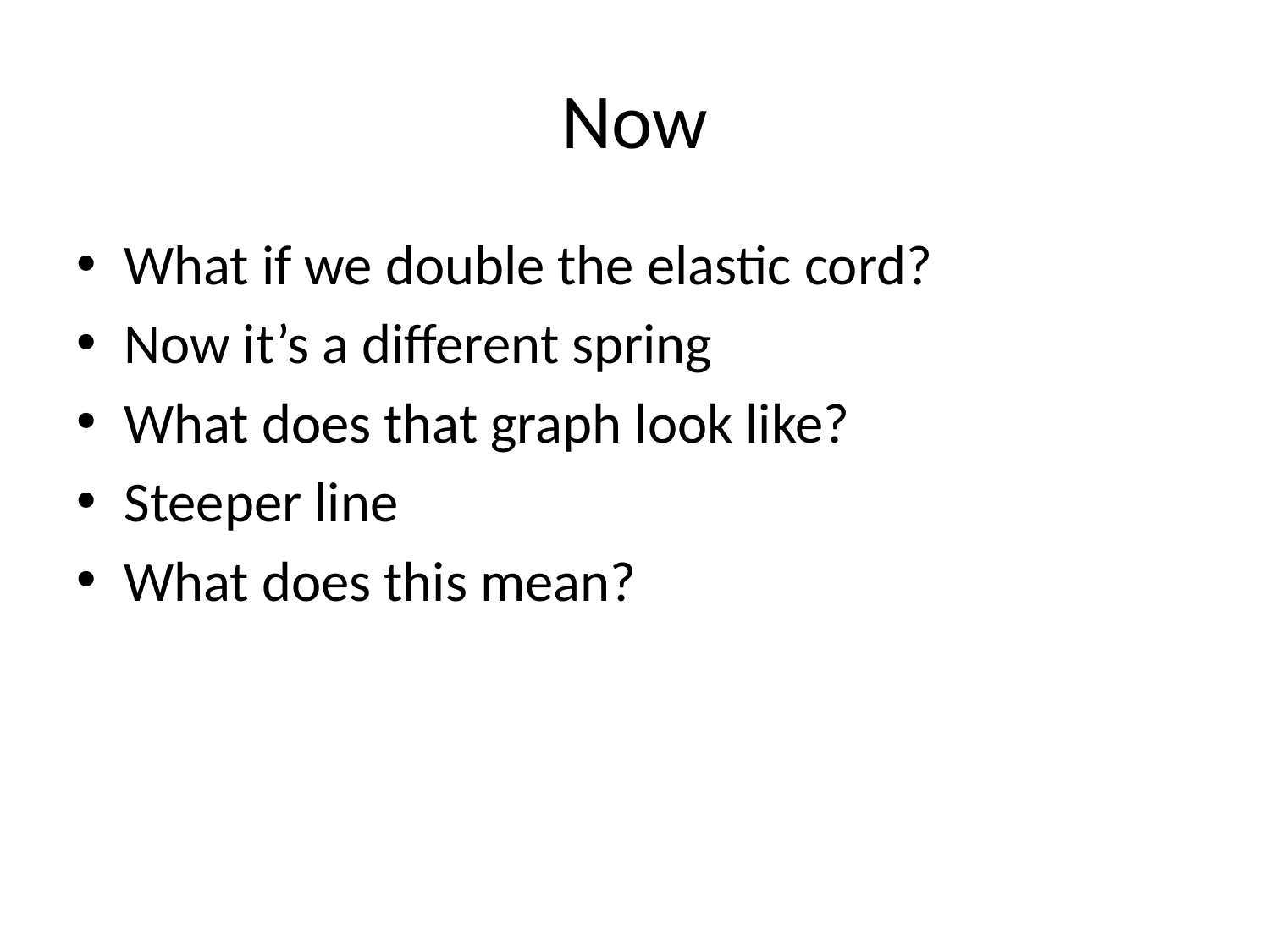

# Now
What if we double the elastic cord?
Now it’s a different spring
What does that graph look like?
Steeper line
What does this mean?